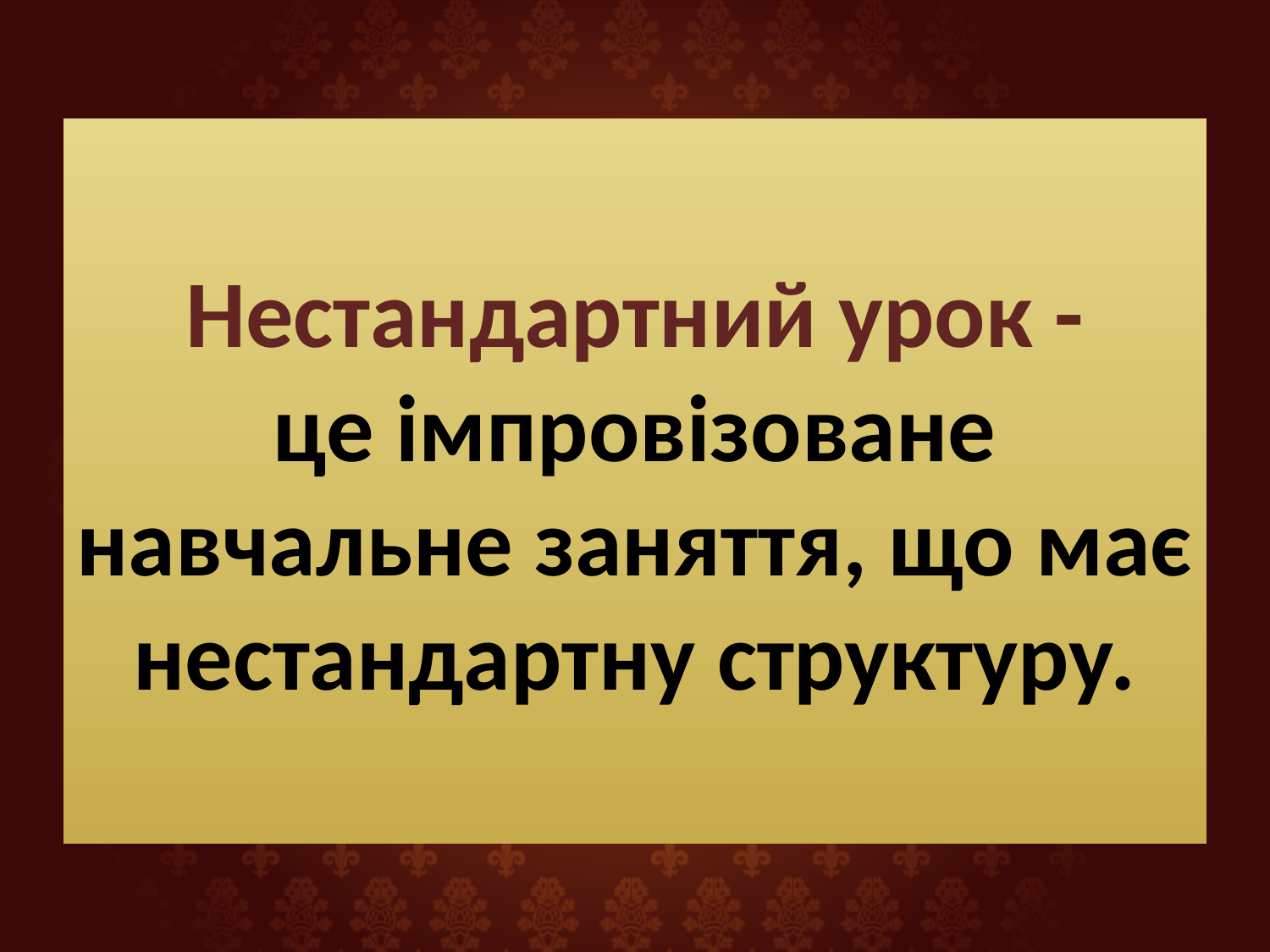

# Нестандартний урок - це імпровізоване навчальне заняття, що має нестандартну структуру.